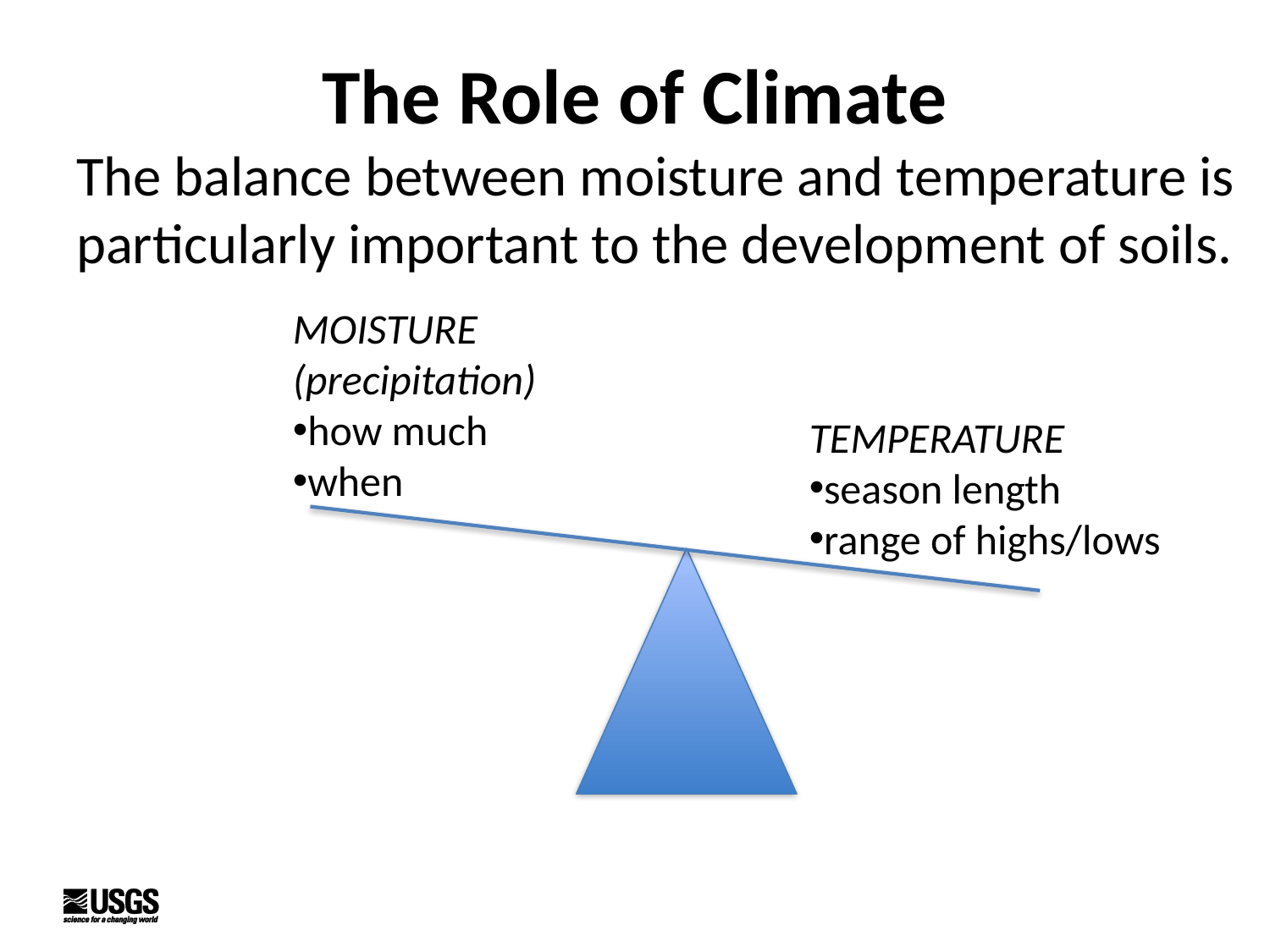

# The Role of Climate
The balance between moisture and temperature is particularly important to the development of soils.

MOISTURE (precipitation)
how much
when
TEMPERATURE
season length
range of highs/lows